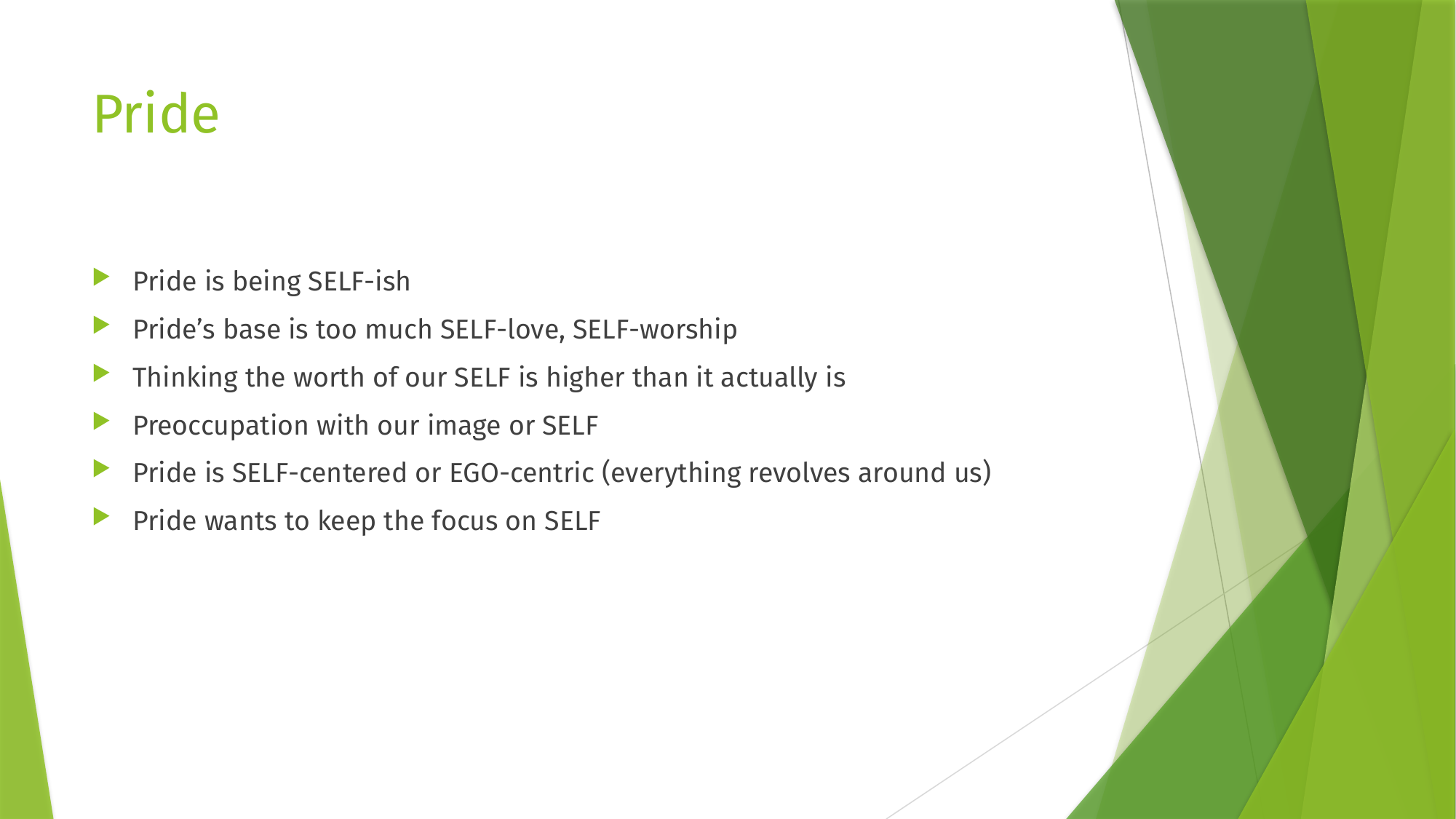

# Pride
Pride is being SELF-ish
Pride’s base is too much SELF-love, SELF-worship
Thinking the worth of our SELF is higher than it actually is
Preoccupation with our image or SELF
Pride is SELF-centered or EGO-centric (everything revolves around us)
Pride wants to keep the focus on SELF